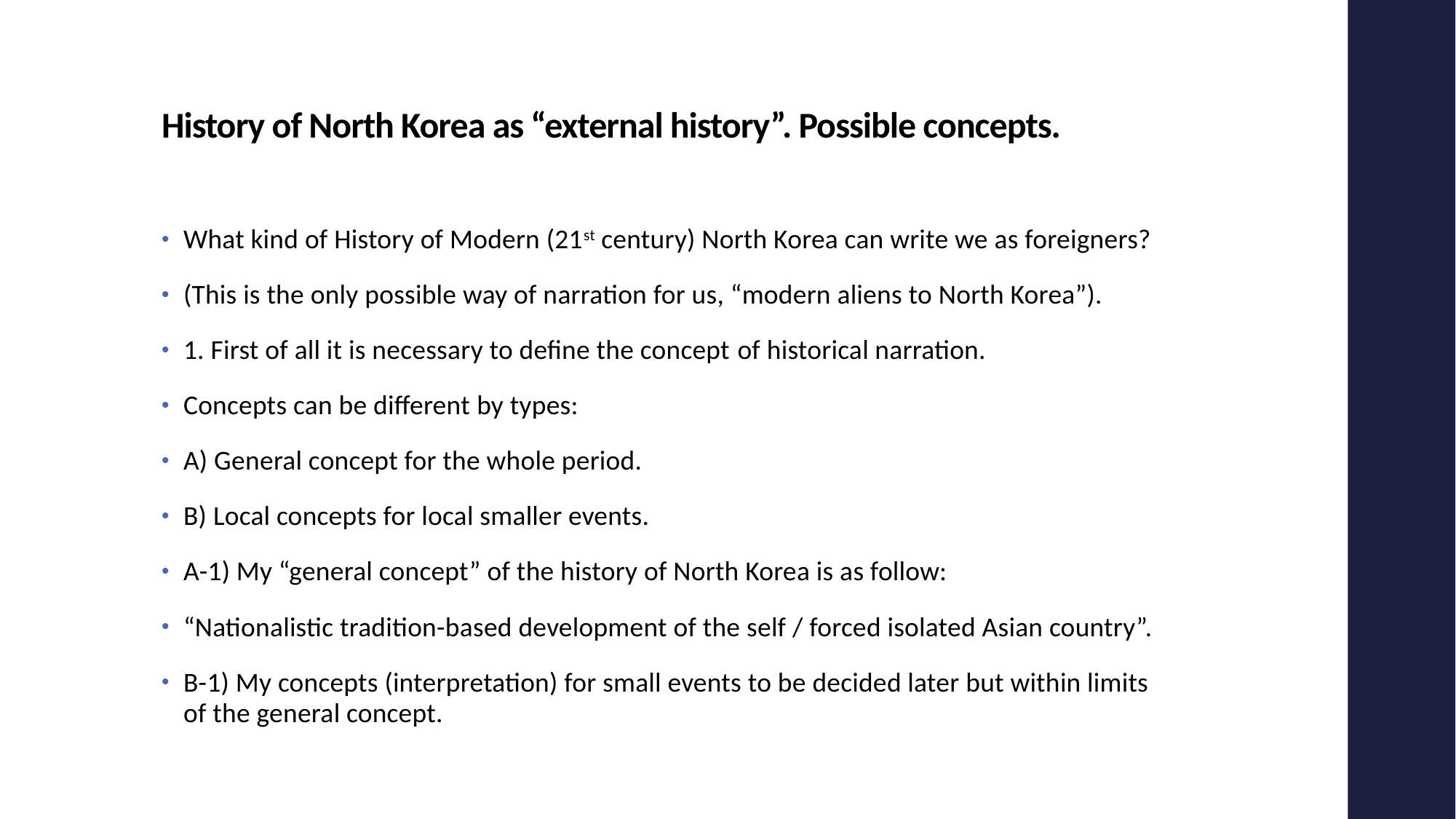

# History of North Korea as “external history”. Possible concepts.
What kind of History of Modern (21st century) North Korea can write we as foreigners?
(This is the only possible way of narration for us, “modern aliens to North Korea”).
1. First of all it is necessary to define the concept of historical narration.
Concepts can be different by types:
A) General concept for the whole period.
B) Local concepts for local smaller events.
A-1) My “general concept” of the history of North Korea is as follow:
“Nationalistic tradition-based development of the self / forced isolated Asian country”.
B-1) My concepts (interpretation) for small events to be decided later but within limits of the general concept.